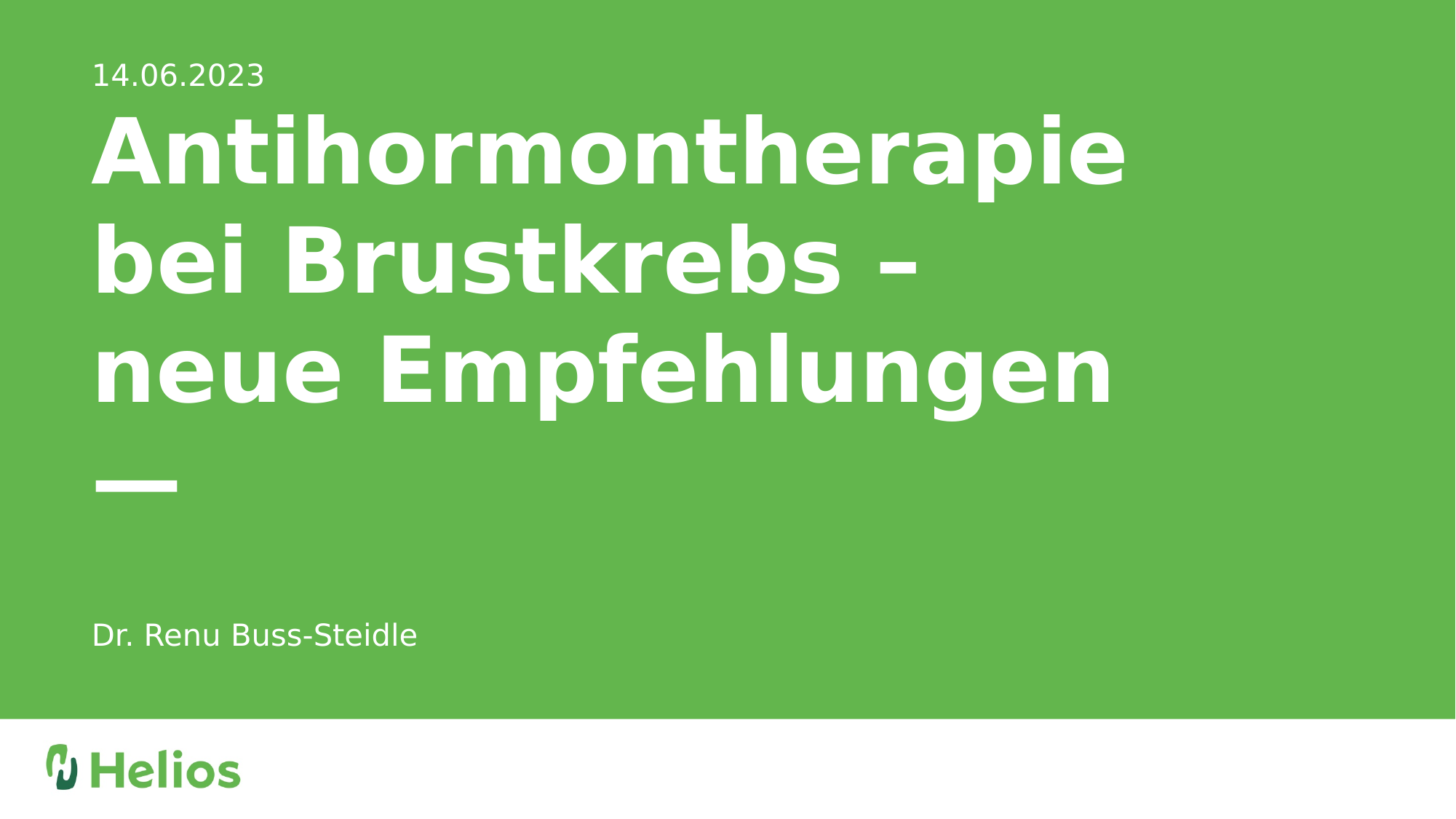

14.06.2023
# Antihormontherapie bei Brustkrebs – neue Empfehlungen —
Dr. Renu Buss-Steidle